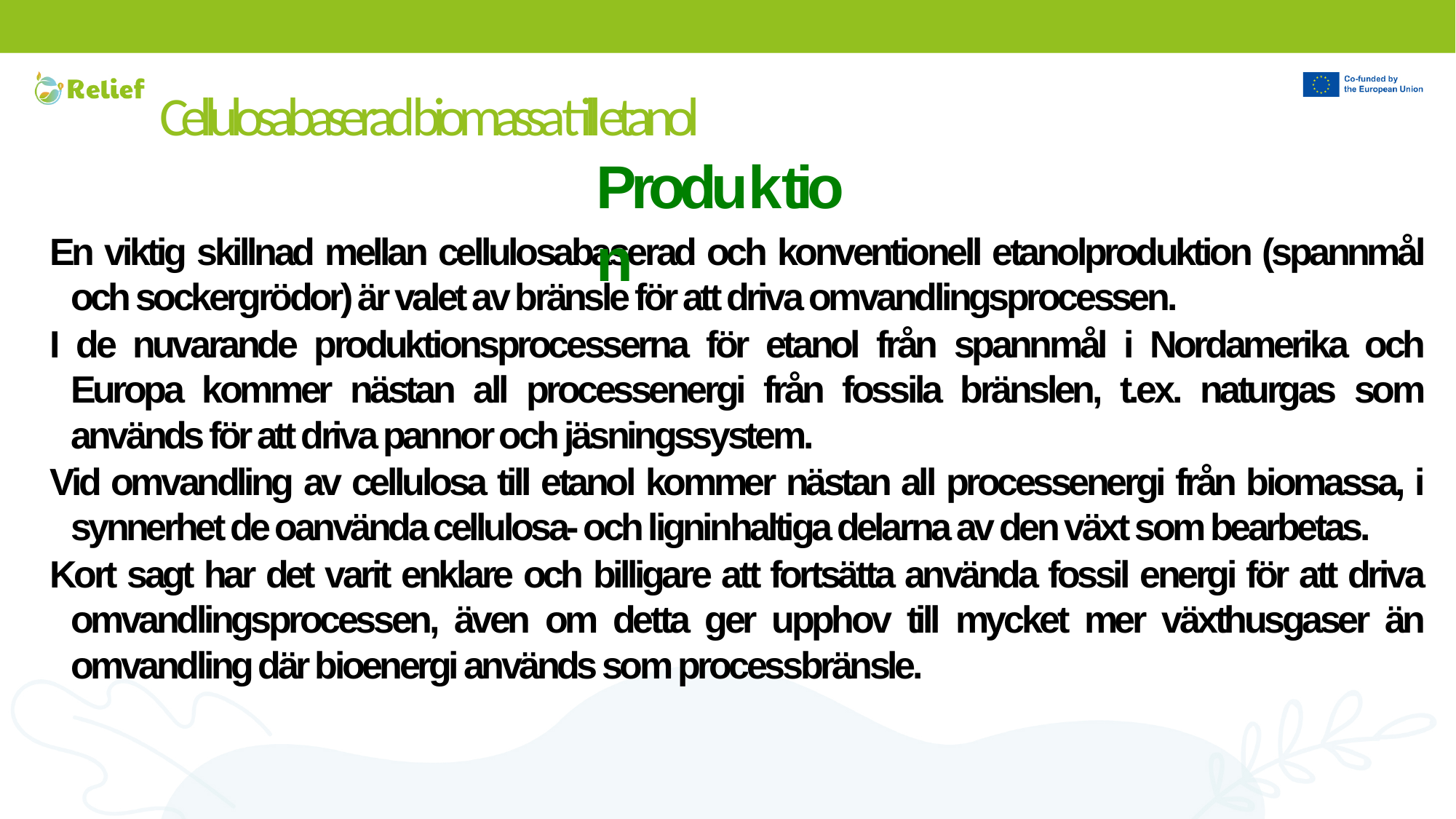

# Cellulosabaserad biomassa till etanol
Produktion
En viktig skillnad mellan cellulosabaserad och konventionell etanolproduktion (spannmål och sockergrödor) är valet av bränsle för att driva omvandlingsprocessen.
I de nuvarande produktionsprocesserna för etanol från spannmål i Nordamerika och Europa kommer nästan all processenergi från fossila bränslen, t.ex. naturgas som används för att driva pannor och jäsningssystem.
Vid omvandling av cellulosa till etanol kommer nästan all processenergi från biomassa, i synnerhet de oanvända cellulosa- och ligninhaltiga delarna av den växt som bearbetas.
Kort sagt har det varit enklare och billigare att fortsätta använda fossil energi för att driva omvandlingsprocessen, även om detta ger upphov till mycket mer växthusgaser än omvandling där bioenergi används som processbränsle.